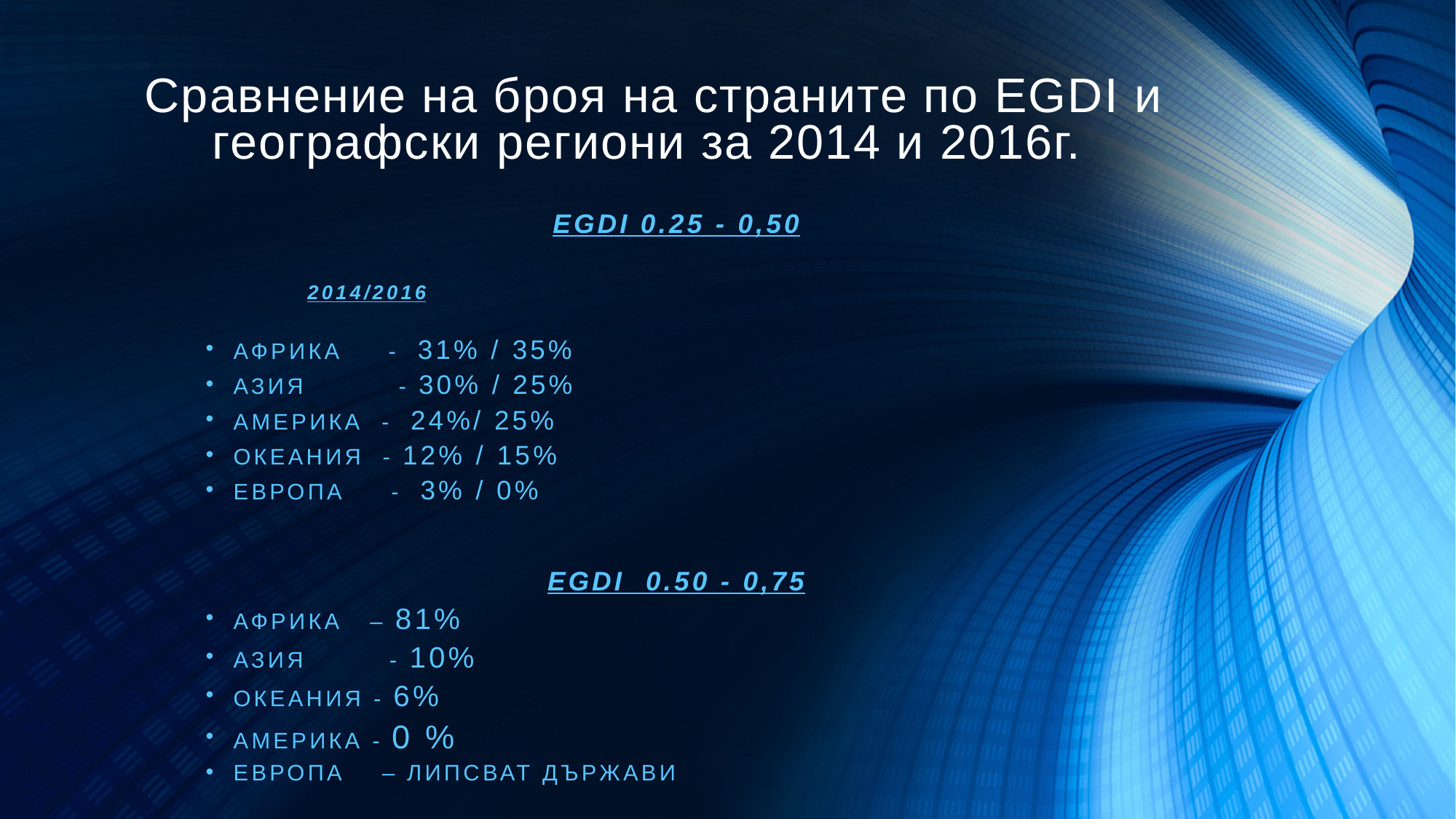

# Сравнение на броя на страните по EGDI и географски региони за 2014 и 2016г.

EGDI 0.25 - 0,50

     		    2014/2016

Африка     -  31% / 35%
Азия          - 30% / 25%
Америка  -  24%/ 25%
Океания  - 12% / 15%
Европа     -  3% / 0%

EGDI  0.50 - 0,75
Африка   – 81%
Азия         - 10%
Океания - 6%
Америка - 0 %
Европа    – липсват държави